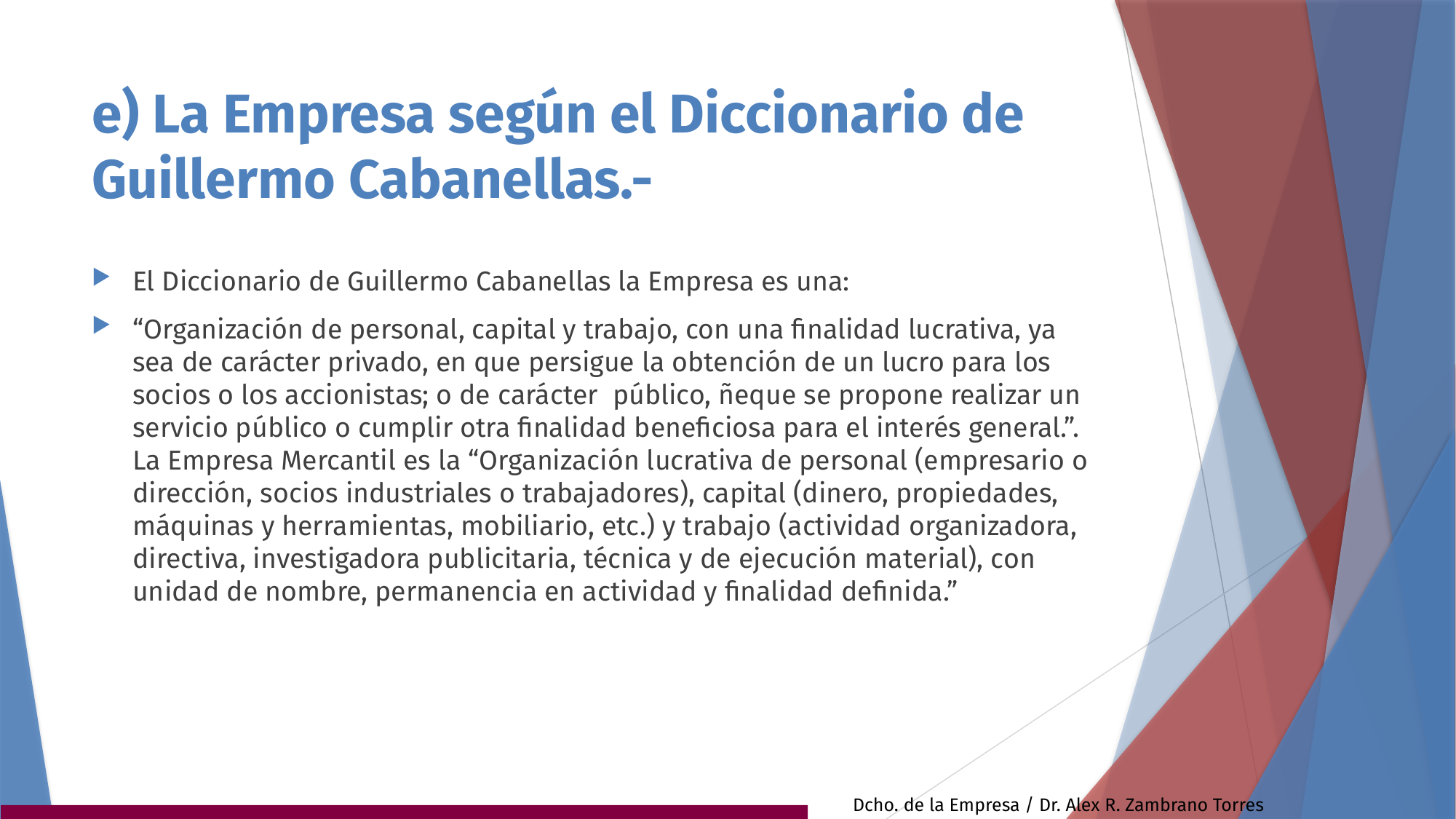

# e) La Empresa según el Diccionario de Guillermo Cabanellas.-
El Diccionario de Guillermo Cabanellas la Empresa es una:
“Organización de personal, capital y trabajo, con una finalidad lucrativa, ya sea de carácter privado, en que persigue la obtención de un lucro para los socios o los accionistas; o de carácter  público, ñeque se propone realizar un servicio público o cumplir otra finalidad beneficiosa para el interés general.”. La Empresa Mercantil es la “Organización lucrativa de personal (empresario o dirección, socios industriales o trabajadores), capital (dinero, propiedades, máquinas y herramientas, mobiliario, etc.) y trabajo (actividad organizadora, directiva, investigadora publicitaria, técnica y de ejecución material), con unidad de nombre, permanencia en actividad y finalidad definida.”